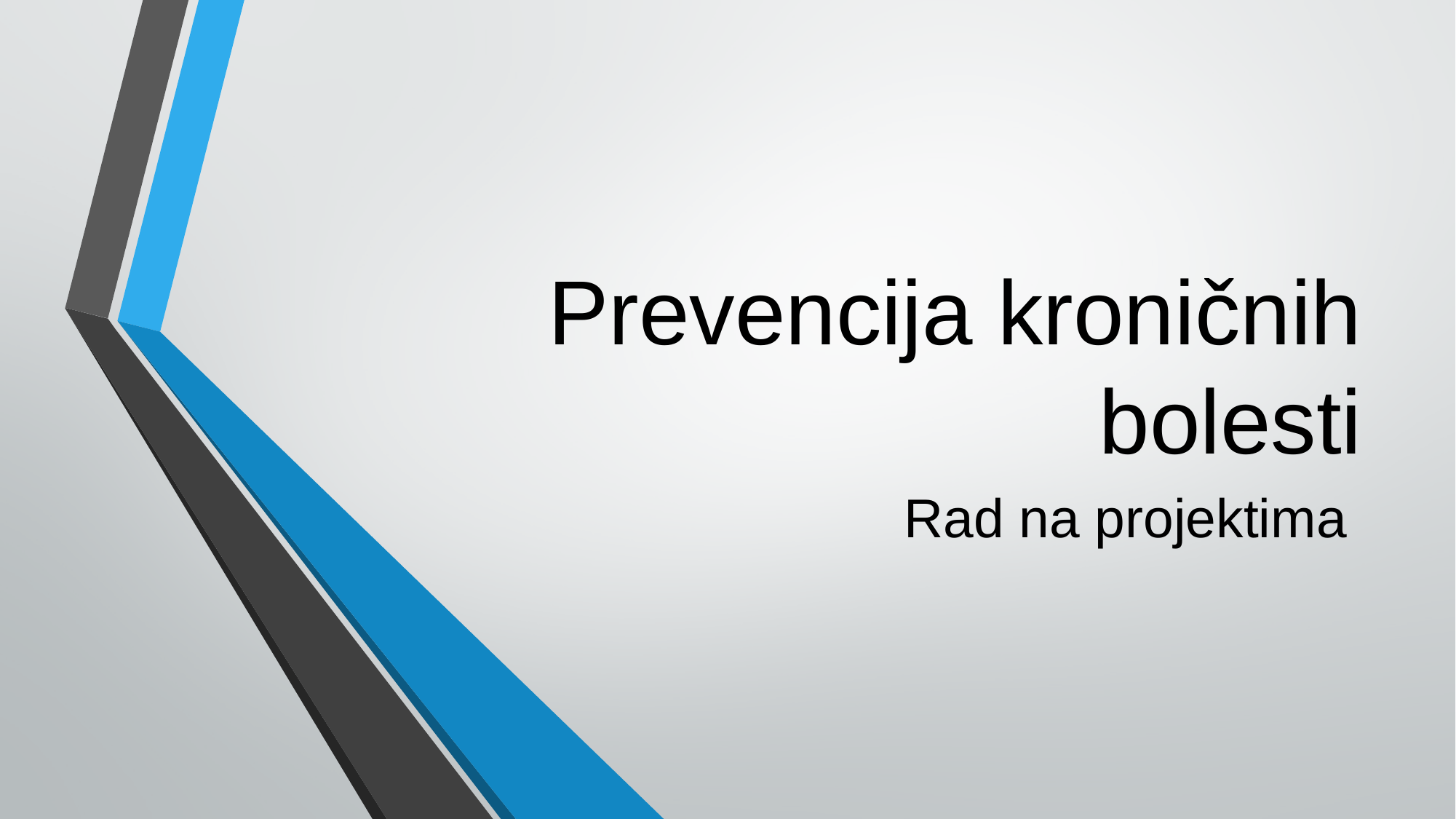

# Prevencija kroničnih bolesti
Rad na projektima